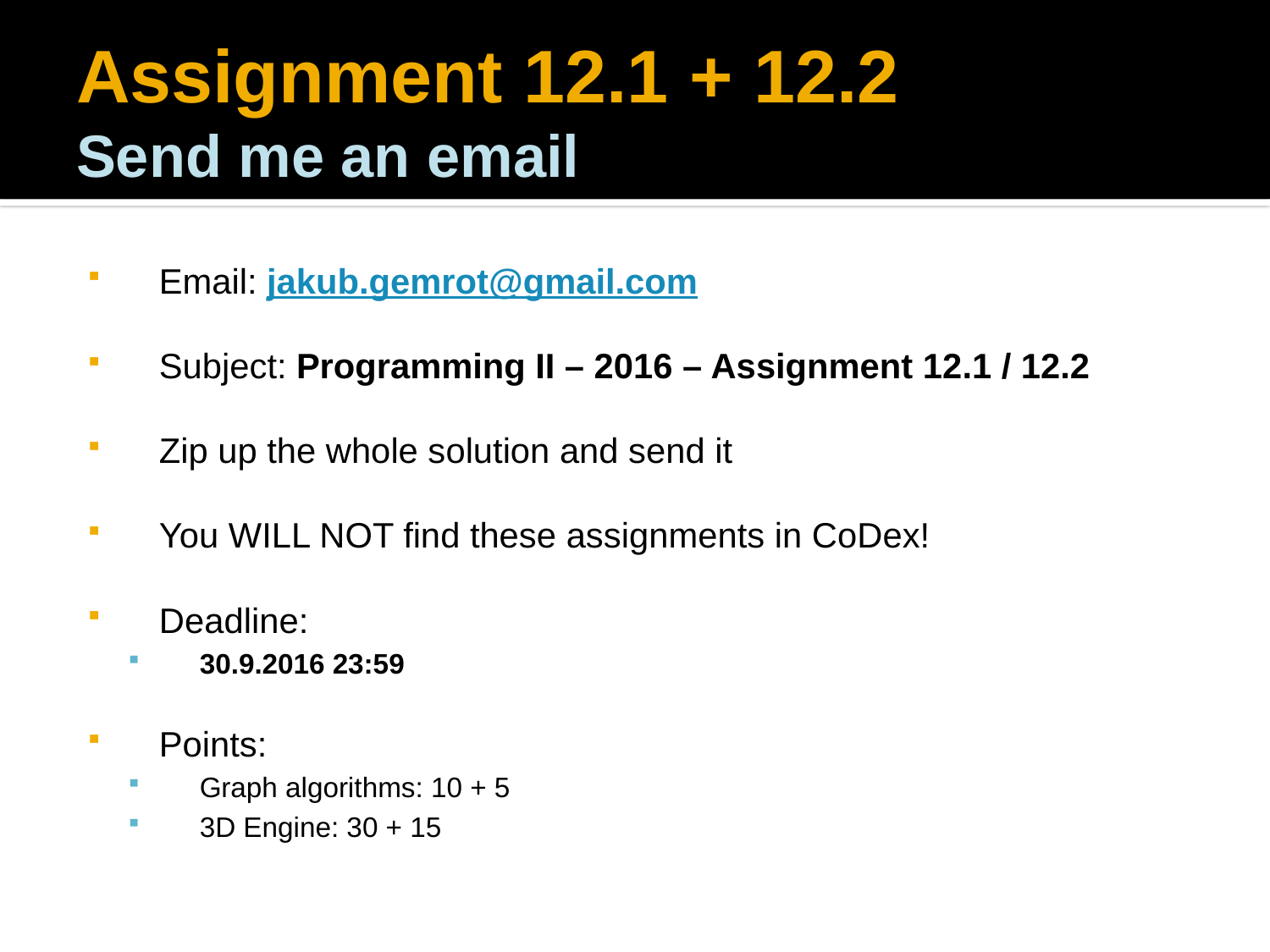

# Assignment 12.1 + 12.2 Send me an email
Email: jakub.gemrot@gmail.com

Subject: Programming II – 2016 – Assignment 12.1 / 12.2

Zip up the whole solution and send it

You WILL NOT find these assignments in CoDex!

Deadline:
30.9.2016 23:59

Points:
Graph algorithms: 10 + 5
3D Engine: 30 + 15